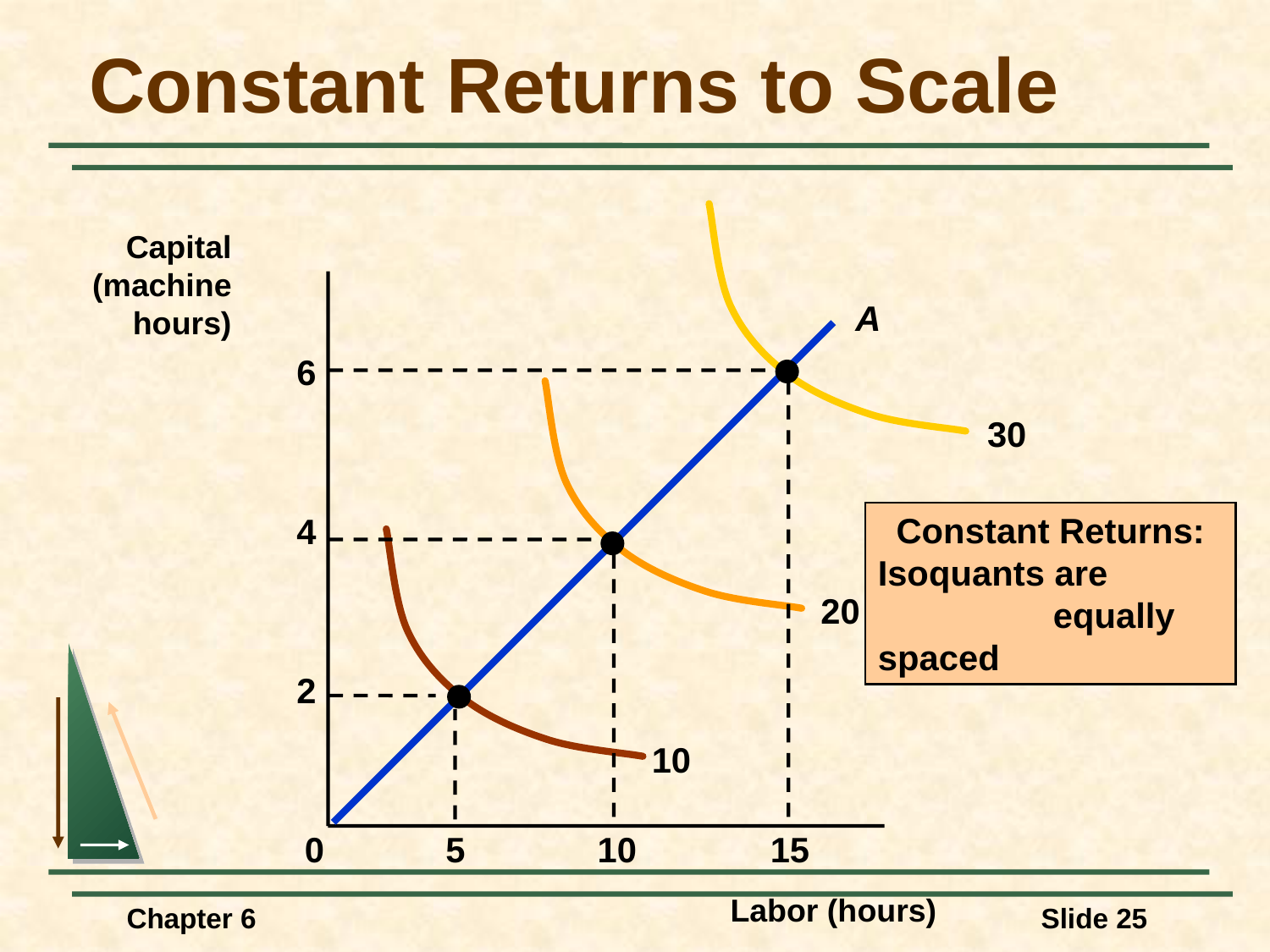

# Constant Returns to Scale

30

20
10
Capital
(machine
hours)

A

6

4

2

0
5
10
15
Constant Returns:
Isoquants are                              equally spaced

Labor (hours)
Chapter 6
Slide 25